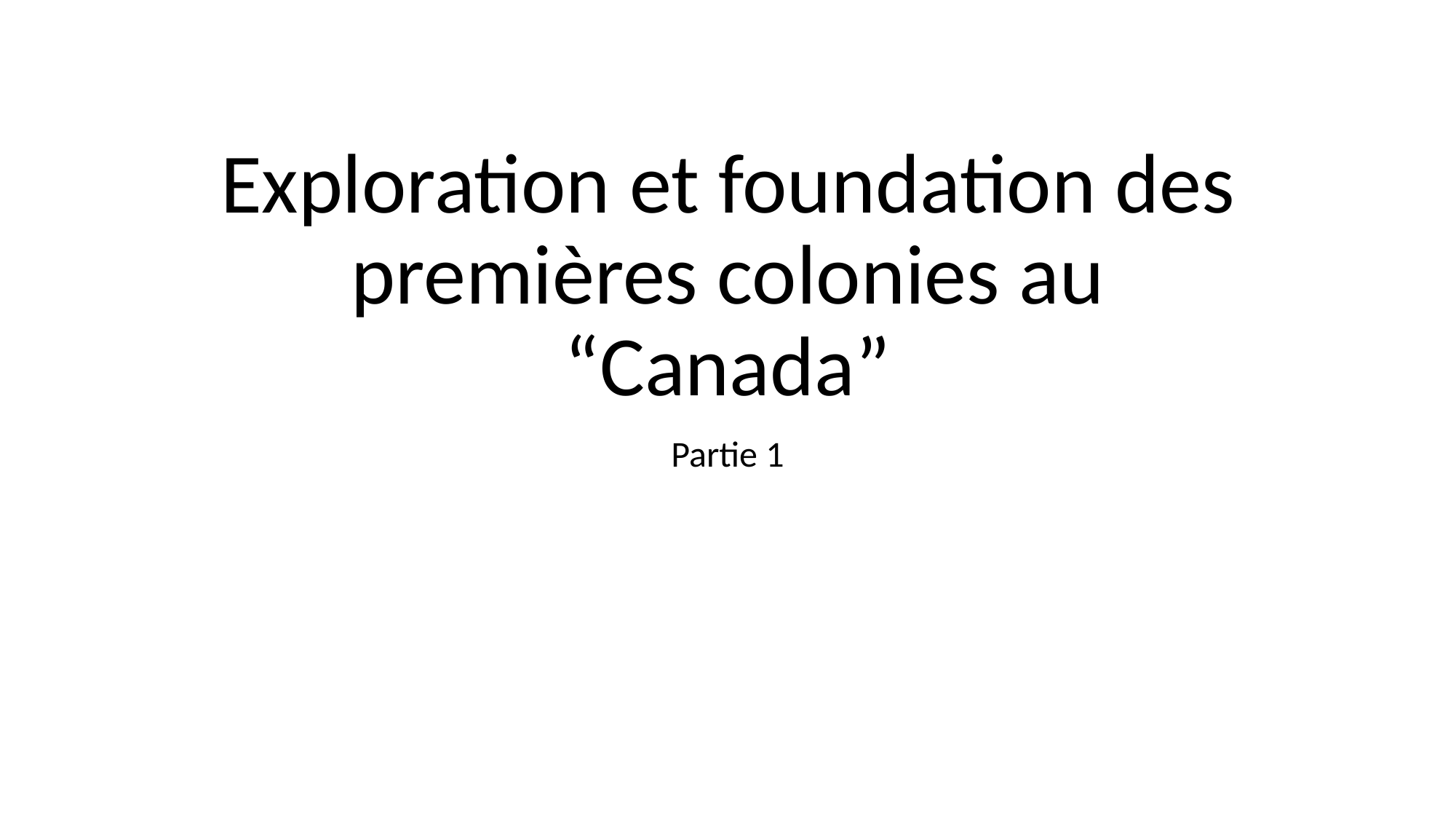

# Exploration et foundation des premières colonies au “Canada”
Partie 1